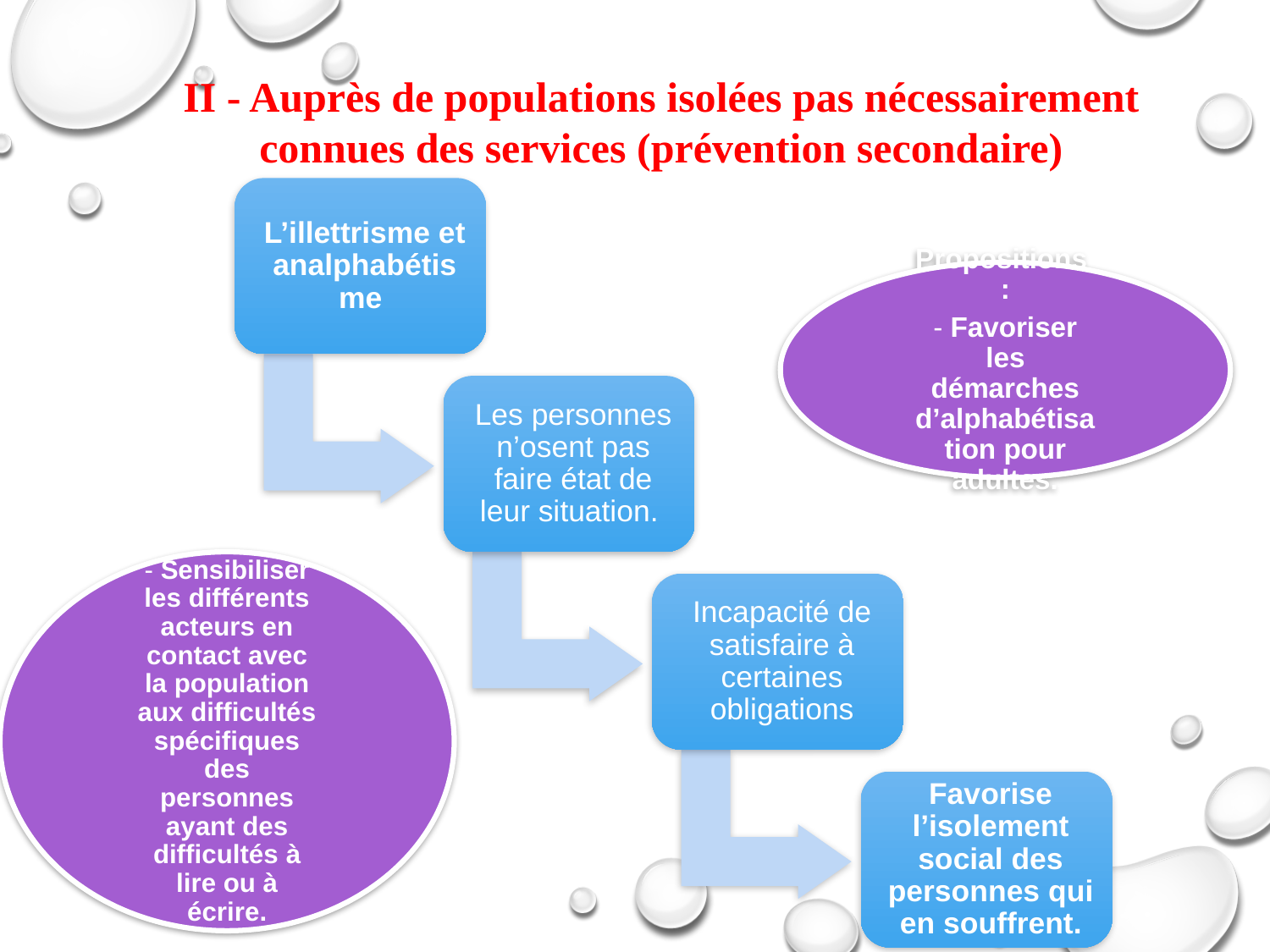

II - Auprès de populations isolées pas nécessairement connues des services (prévention secondaire)
L’illettrisme et analphabétisme

Les personnes n’osent pas faire état de leur situation.

Incapacité de satisfaire à certaines obligations

Favorise l’isolement social des personnes qui en souffrent.
Propositions :
- Favoriser les démarches d’alphabétisation pour adultes.
- Sensibiliser les différents acteurs en contact avec la population aux difficultés spécifiques des personnes ayant des difficultés à lire ou à écrire.